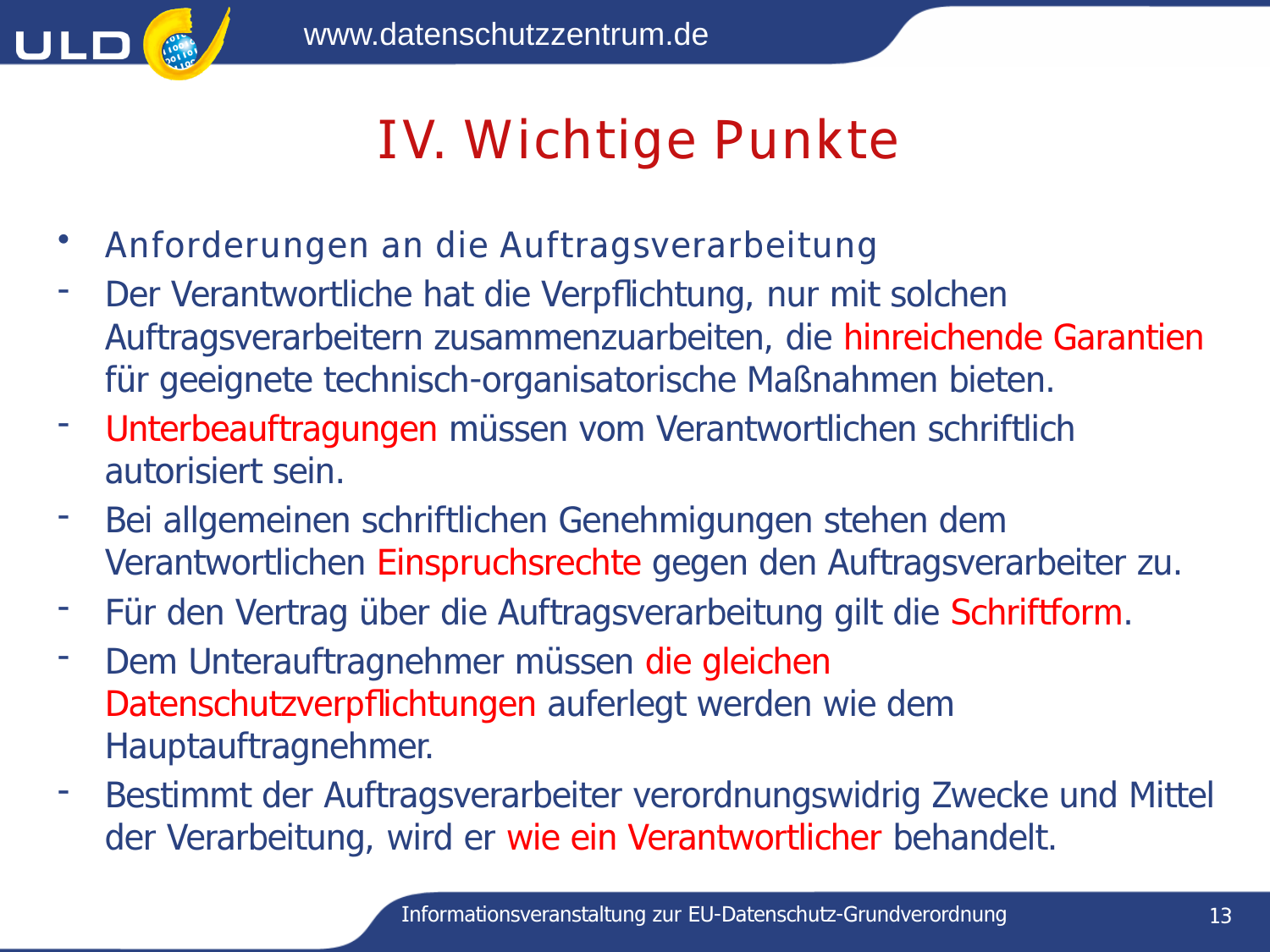

# IV. Wichtige Punkte
Anforderungen an die Auftragsverarbeitung
Der Verantwortliche hat die Verpflichtung, nur mit solchen Auftragsverarbeitern zusammenzuarbeiten, die hinreichende Garantien für geeignete technisch-organisatorische Maßnahmen bieten.
Unterbeauftragungen müssen vom Verantwortlichen schriftlich autorisiert sein.
Bei allgemeinen schriftlichen Genehmigungen stehen dem Verantwortlichen Einspruchsrechte gegen den Auftragsverarbeiter zu.
Für den Vertrag über die Auftragsverarbeitung gilt die Schriftform.
Dem Unterauftragnehmer müssen die gleichen Datenschutzverpflichtungen auferlegt werden wie dem Hauptauftragnehmer.
Bestimmt der Auftragsverarbeiter verordnungswidrig Zwecke und Mittel der Verarbeitung, wird er wie ein Verantwortlicher behandelt.

Informationsveranstaltung zur EU-Datenschutz-Grundverordnung
13